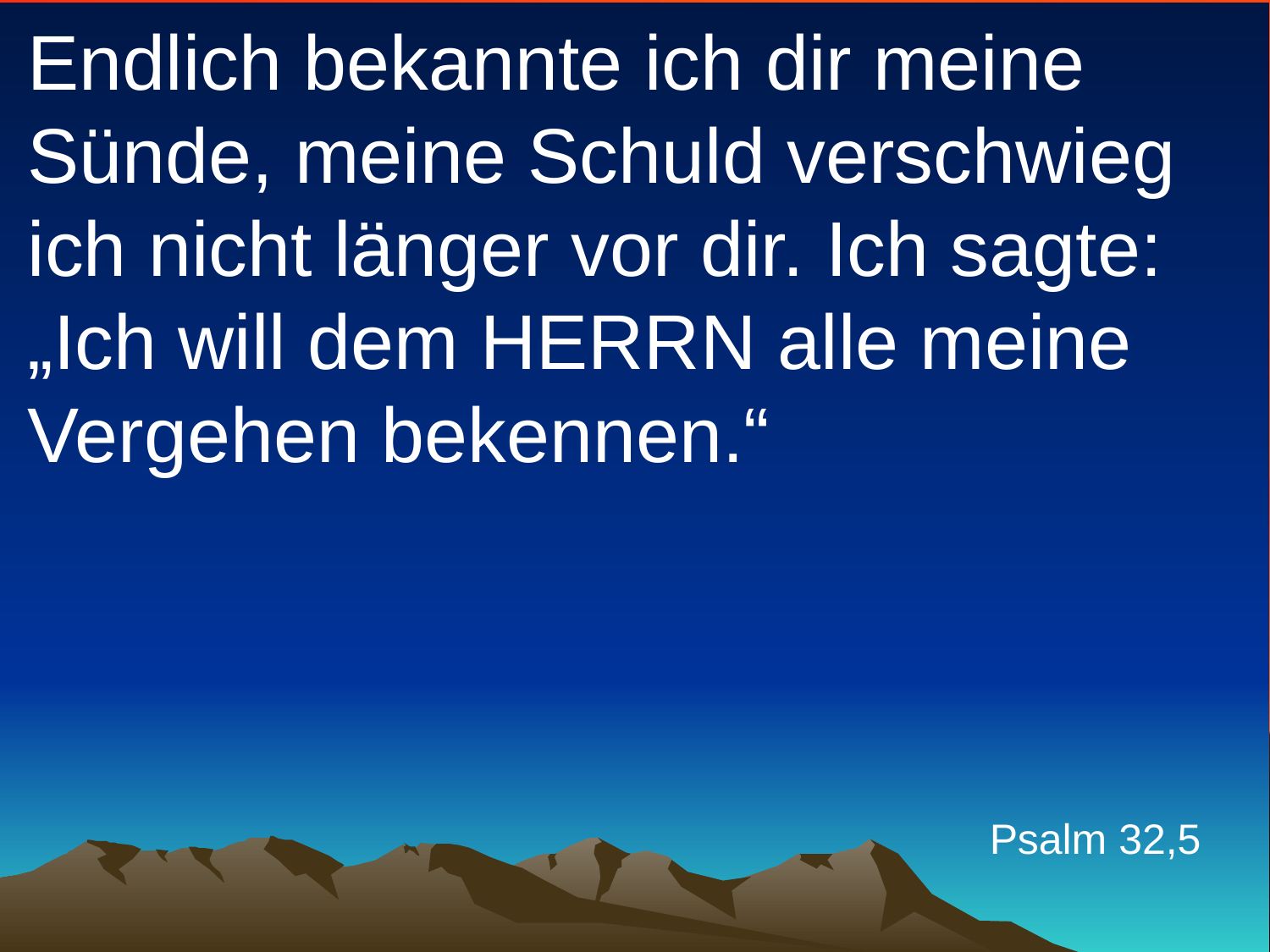

# Endlich bekannte ich dir meine Sünde, meine Schuld verschwieg ich nicht länger vor dir. Ich sagte: „Ich will dem HERRN alle meine Vergehen bekennen.“
Psalm 32,5